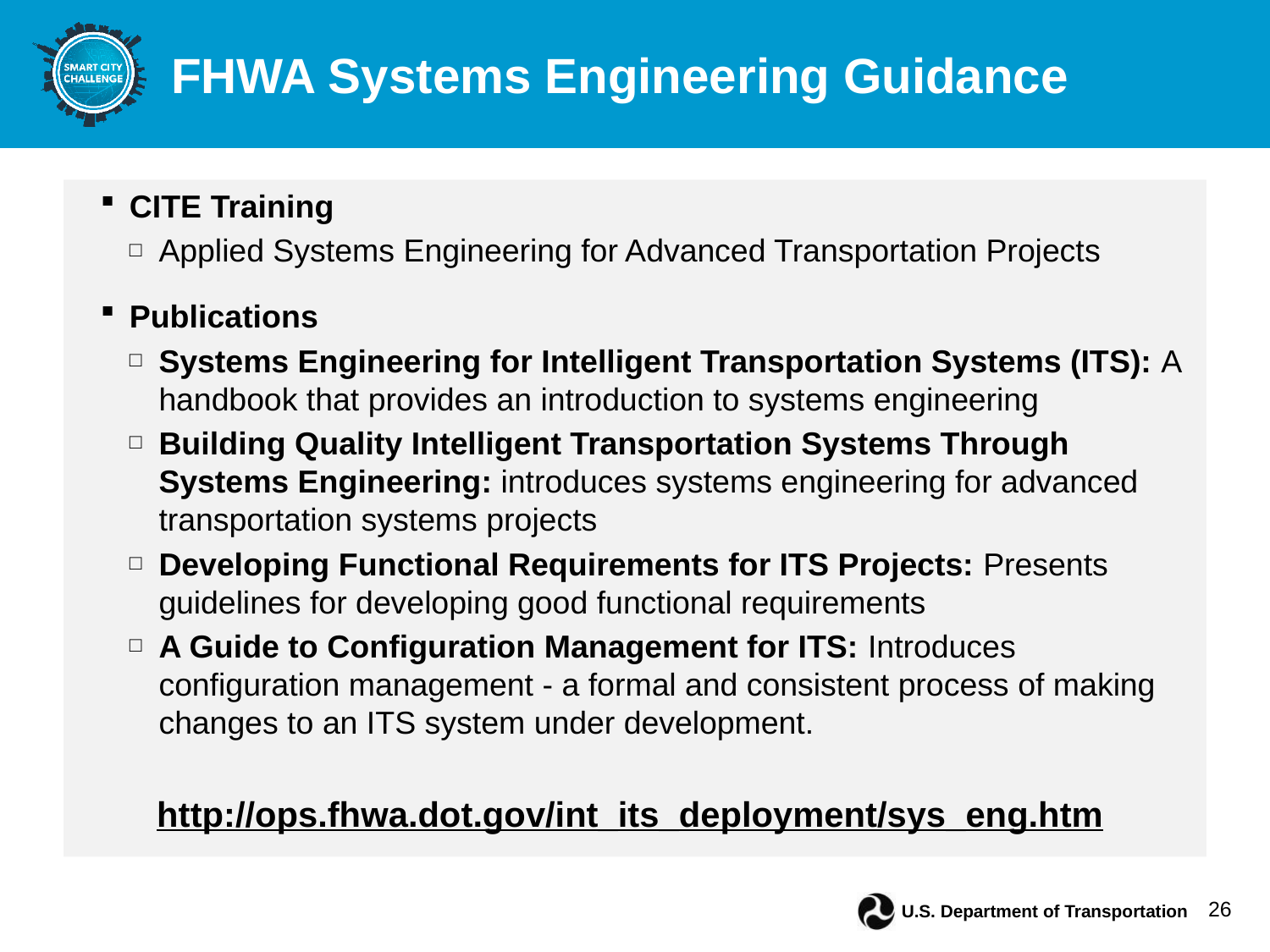

# FHWA Systems Engineering Guidance
CITE Training
Applied Systems Engineering for Advanced Transportation Projects
Publications
Systems Engineering for Intelligent Transportation Systems (ITS): A handbook that provides an introduction to systems engineering
Building Quality Intelligent Transportation Systems Through Systems Engineering: introduces systems engineering for advanced transportation systems projects
Developing Functional Requirements for ITS Projects: Presents guidelines for developing good functional requirements
A Guide to Configuration Management for ITS: Introduces configuration management - a formal and consistent process of making changes to an ITS system under development.

http://ops.fhwa.dot.gov/int_its_deployment/sys_eng.htm